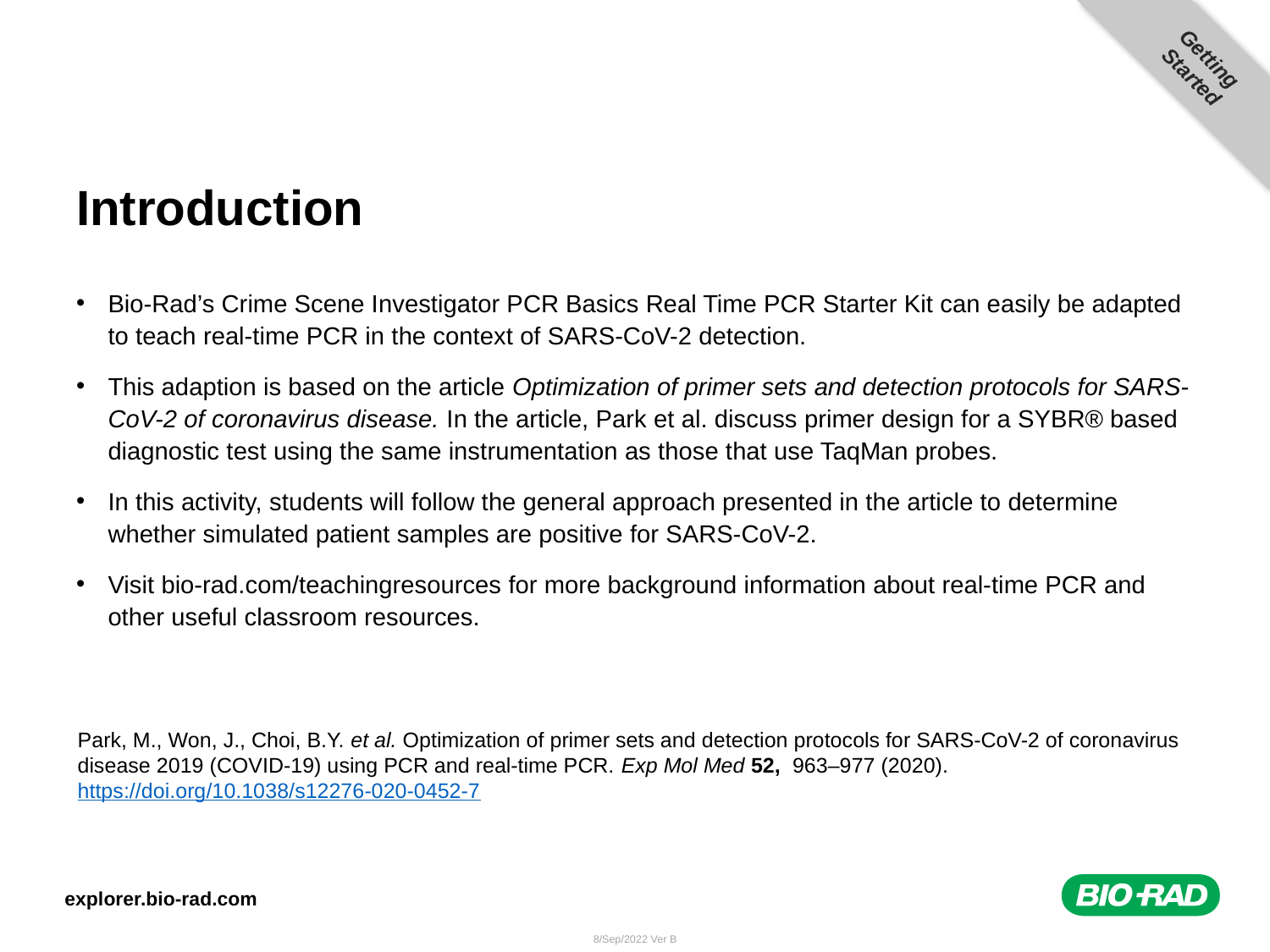

Getting
Started
# Introduction
Bio-Rad’s Crime Scene Investigator PCR Basics Real Time PCR Starter Kit can easily be adapted to teach real-time PCR in the context of SARS-CoV-2 detection.
This adaption is based on the article Optimization of primer sets and detection protocols for SARS-CoV-2 of coronavirus disease. In the article, Park et al. discuss primer design for a SYBR® based diagnostic test using the same instrumentation as those that use TaqMan probes.
In this activity, students will follow the general approach presented in the article to determine whether simulated patient samples are positive for SARS-CoV-2.
Visit bio-rad.com/teachingresources for more background information about real-time PCR and other useful classroom resources.
Park, M., Won, J., Choi, B.Y. et al. Optimization of primer sets and detection protocols for SARS-CoV-2 of coronavirus disease 2019 (COVID-19) using PCR and real-time PCR. Exp Mol Med 52,  963–977 (2020). https://doi.org/10.1038/s12276-020-0452-7

explorer.bio-rad.com